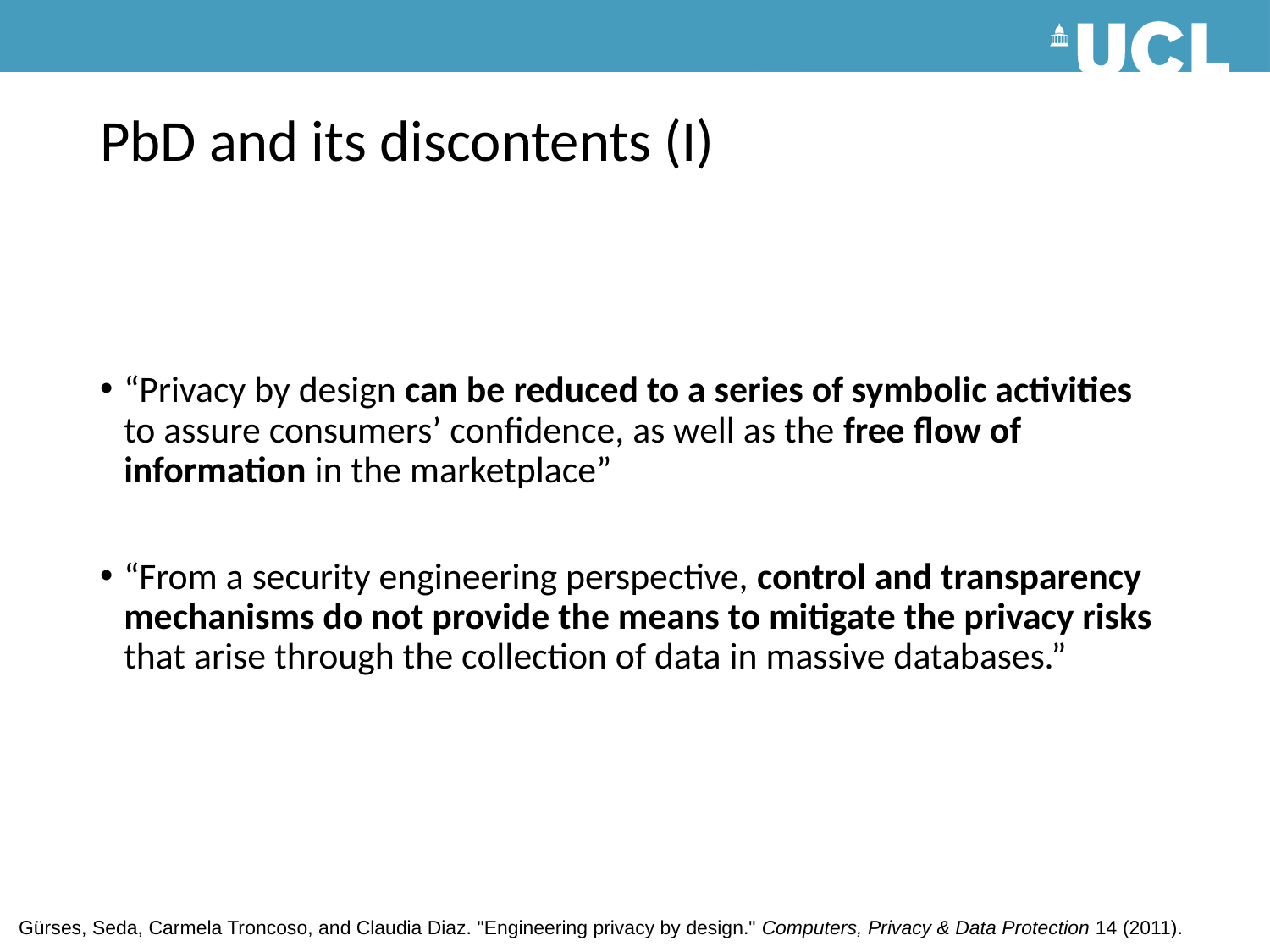

# PbD and its discontents (I)

“Privacy by design can be reduced to a series of symbolic activities to assure consumers’ confidence, as well as the free flow of information in the marketplace”

“From a security engineering perspective, control and transparency mechanisms do not provide the means to mitigate the privacy risks that arise through the collection of data in massive databases.”
Gürses, Seda, Carmela Troncoso, and Claudia Diaz. "Engineering privacy by design." Computers, Privacy & Data Protection 14 (2011).